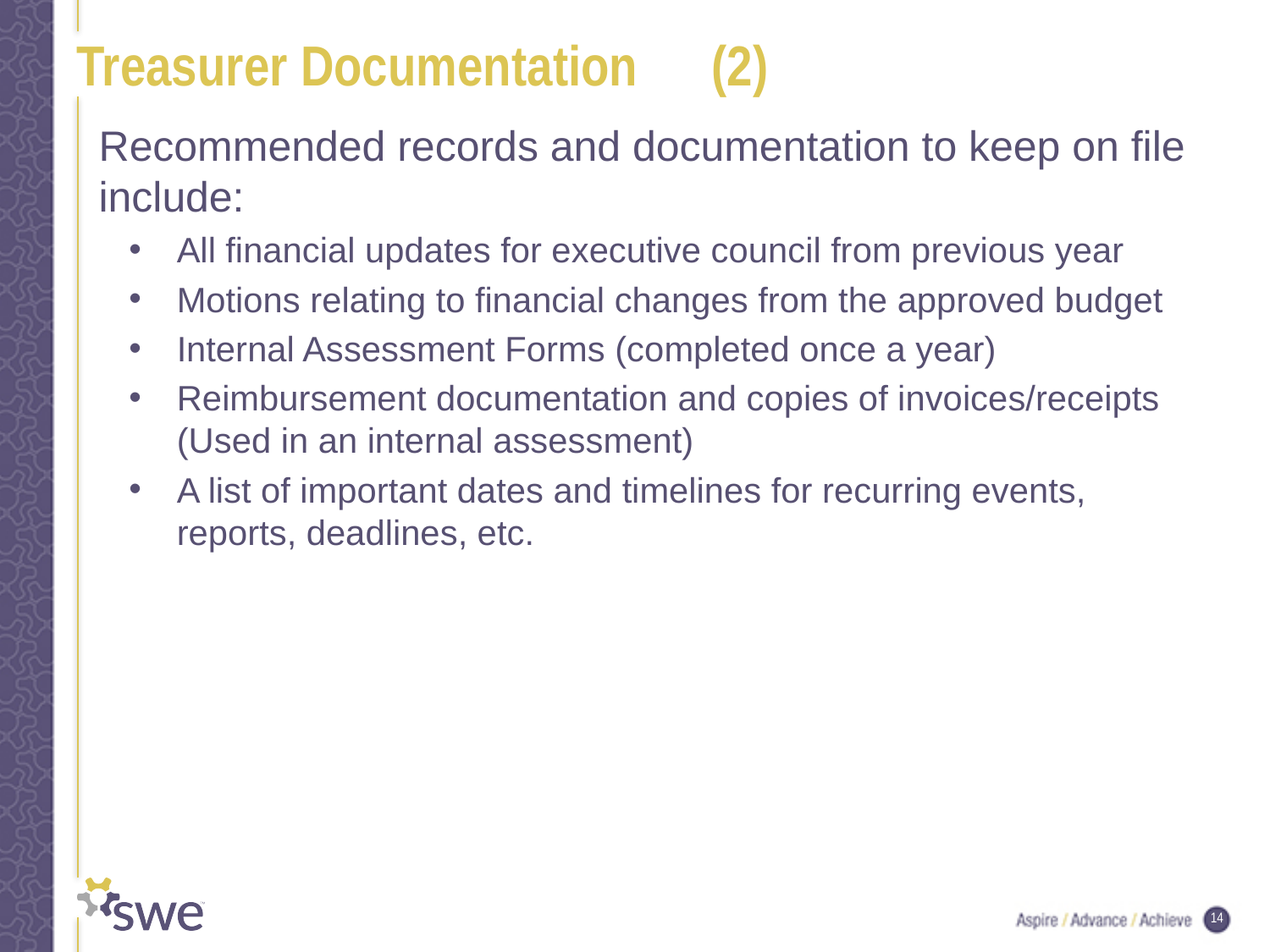

# Treasurer Documentation	(2)
Recommended records and documentation to keep on file include:
All financial updates for executive council from previous year
Motions relating to financial changes from the approved budget
Internal Assessment Forms (completed once a year)
Reimbursement documentation and copies of invoices/receipts (Used in an internal assessment)
A list of important dates and timelines for recurring events, reports, deadlines, etc.